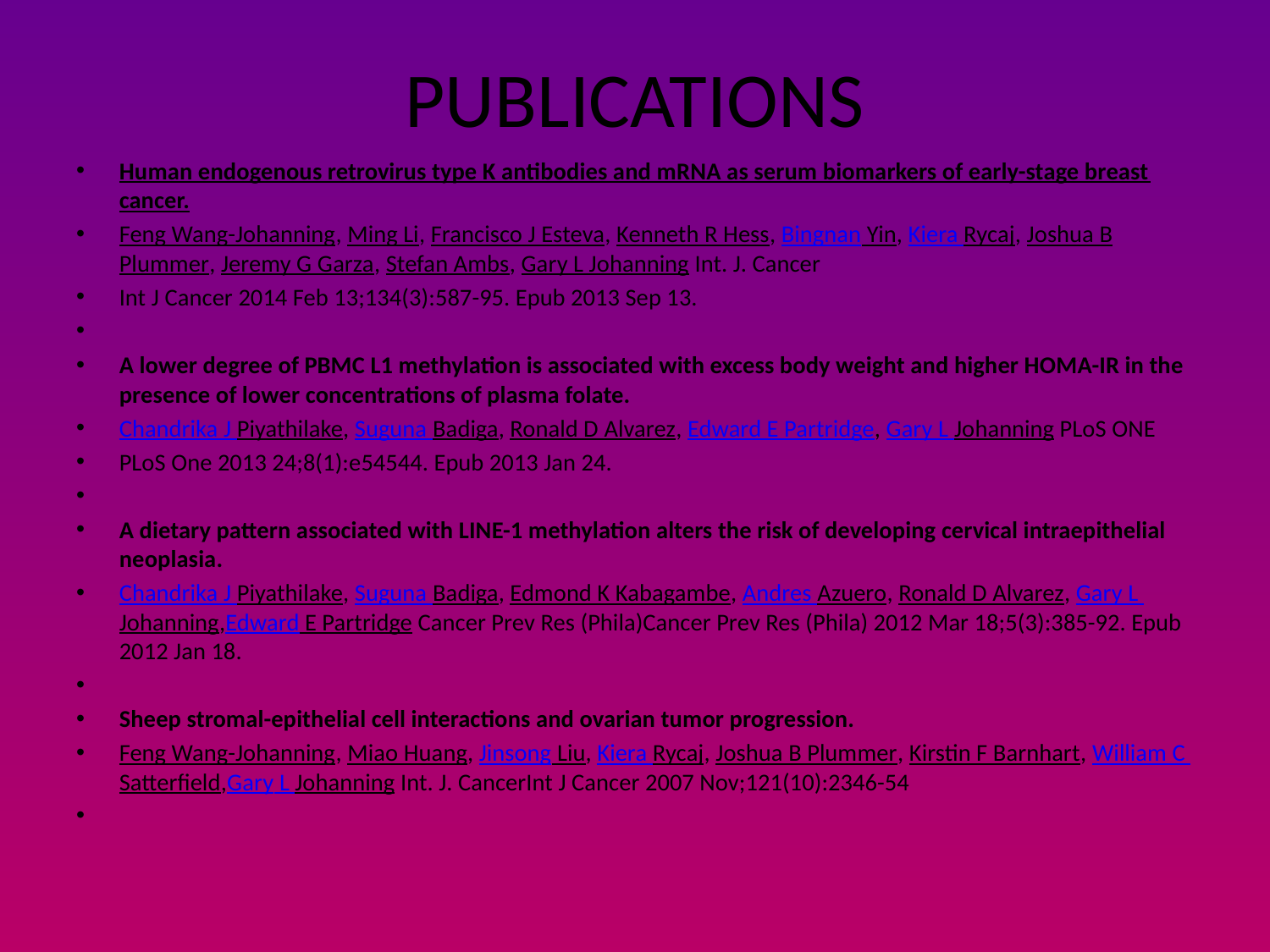

# PUBLICATIONS
Human endogenous retrovirus type K antibodies and mRNA as serum biomarkers of early-stage breast cancer.
Feng Wang-Johanning, Ming Li, Francisco J Esteva, Kenneth R Hess, Bingnan Yin, Kiera Rycaj, Joshua B Plummer, Jeremy G Garza, Stefan Ambs, Gary L Johanning Int. J. Cancer
Int J Cancer 2014 Feb 13;134(3):587-95. Epub 2013 Sep 13.

A lower degree of PBMC L1 methylation is associated with excess body weight and higher HOMA-IR in the presence of lower concentrations of plasma folate.
Chandrika J Piyathilake, Suguna Badiga, Ronald D Alvarez, Edward E Partridge, Gary L Johanning PLoS ONE
PLoS One 2013 24;8(1):e54544. Epub 2013 Jan 24.

A dietary pattern associated with LINE-1 methylation alters the risk of developing cervical intraepithelial neoplasia.
Chandrika J Piyathilake, Suguna Badiga, Edmond K Kabagambe, Andres Azuero, Ronald D Alvarez, Gary L Johanning,Edward E Partridge Cancer Prev Res (Phila)Cancer Prev Res (Phila) 2012 Mar 18;5(3):385-92. Epub 2012 Jan 18.

Sheep stromal-epithelial cell interactions and ovarian tumor progression.
Feng Wang-Johanning, Miao Huang, Jinsong Liu, Kiera Rycaj, Joshua B Plummer, Kirstin F Barnhart, William C Satterfield,Gary L Johanning Int. J. CancerInt J Cancer 2007 Nov;121(10):2346-54